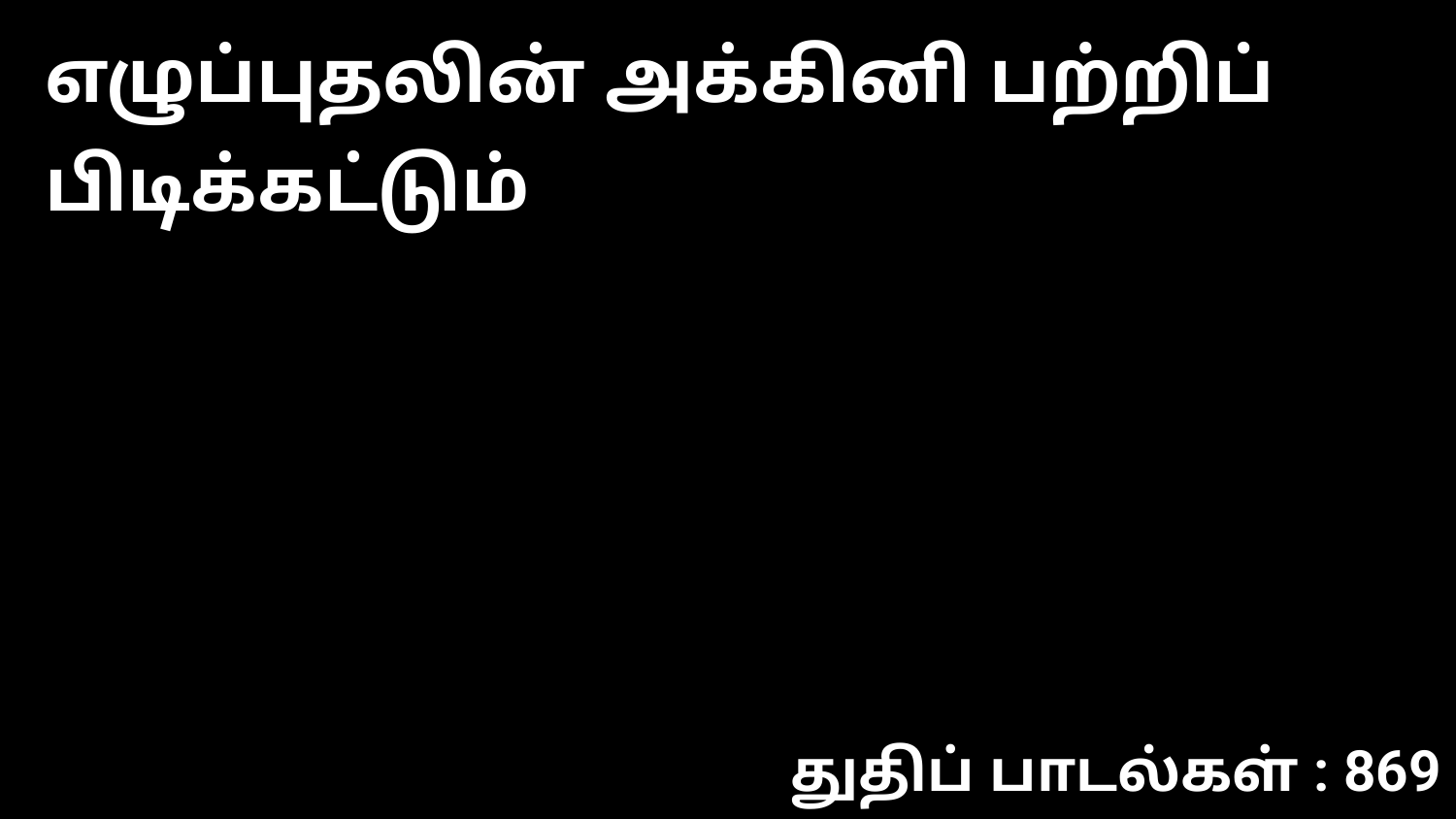

எழுப்புதலின் அக்கினி பற்றிப் பிடிக்கட்டும்
துதிப் பாடல்கள் : 869